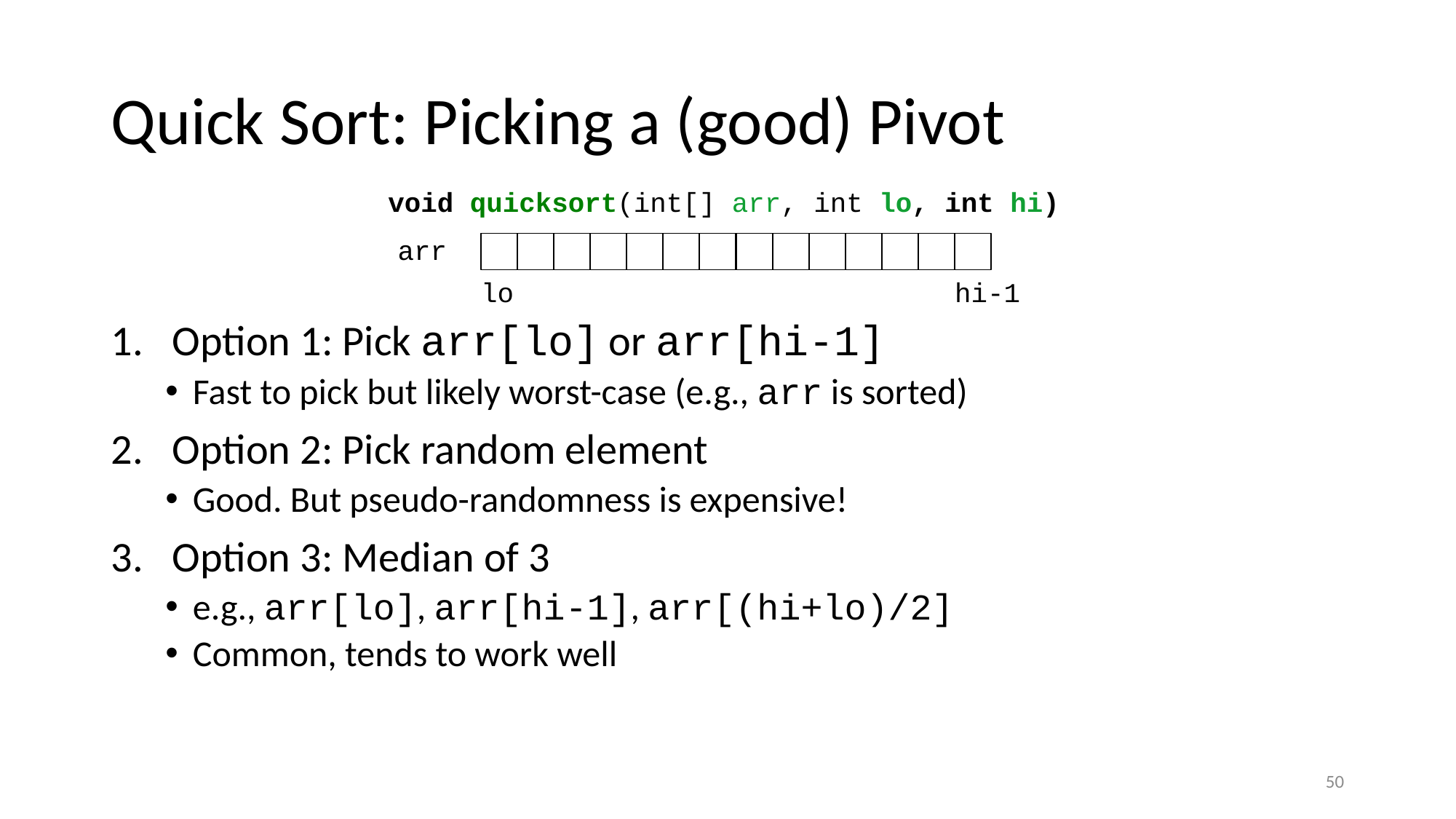

# Quick Sort: Picking a (good) Pivot
void quicksort(int[] arr, int lo, int hi)
arr

lo
hi-1
Option 1: Pick arr[lo] or arr[hi-1]
Fast to pick but likely worst-case (e.g., arr is sorted)
Option 2: Pick random element
Good. But pseudo-randomness is expensive!
Option 3: Median of 3
e.g., arr[lo], arr[hi-1], arr[(hi+lo)/2]
Common, tends to work well
50